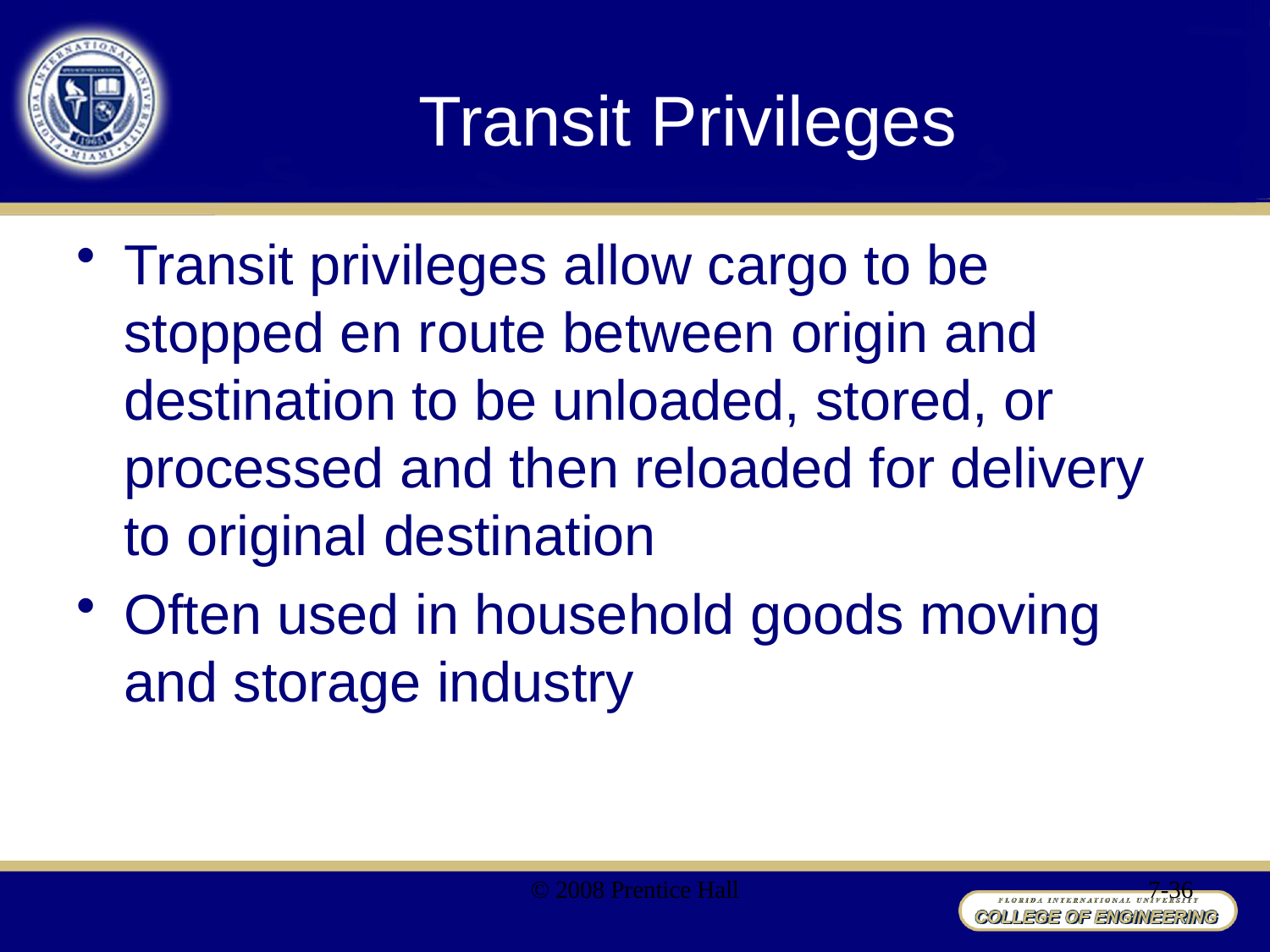

# Transit Privileges
Transit privileges allow cargo to be stopped en route between origin and destination to be unloaded, stored, or processed and then reloaded for delivery to original destination
Often used in household goods moving and storage industry
© 2008 Prentice Hall
7-36